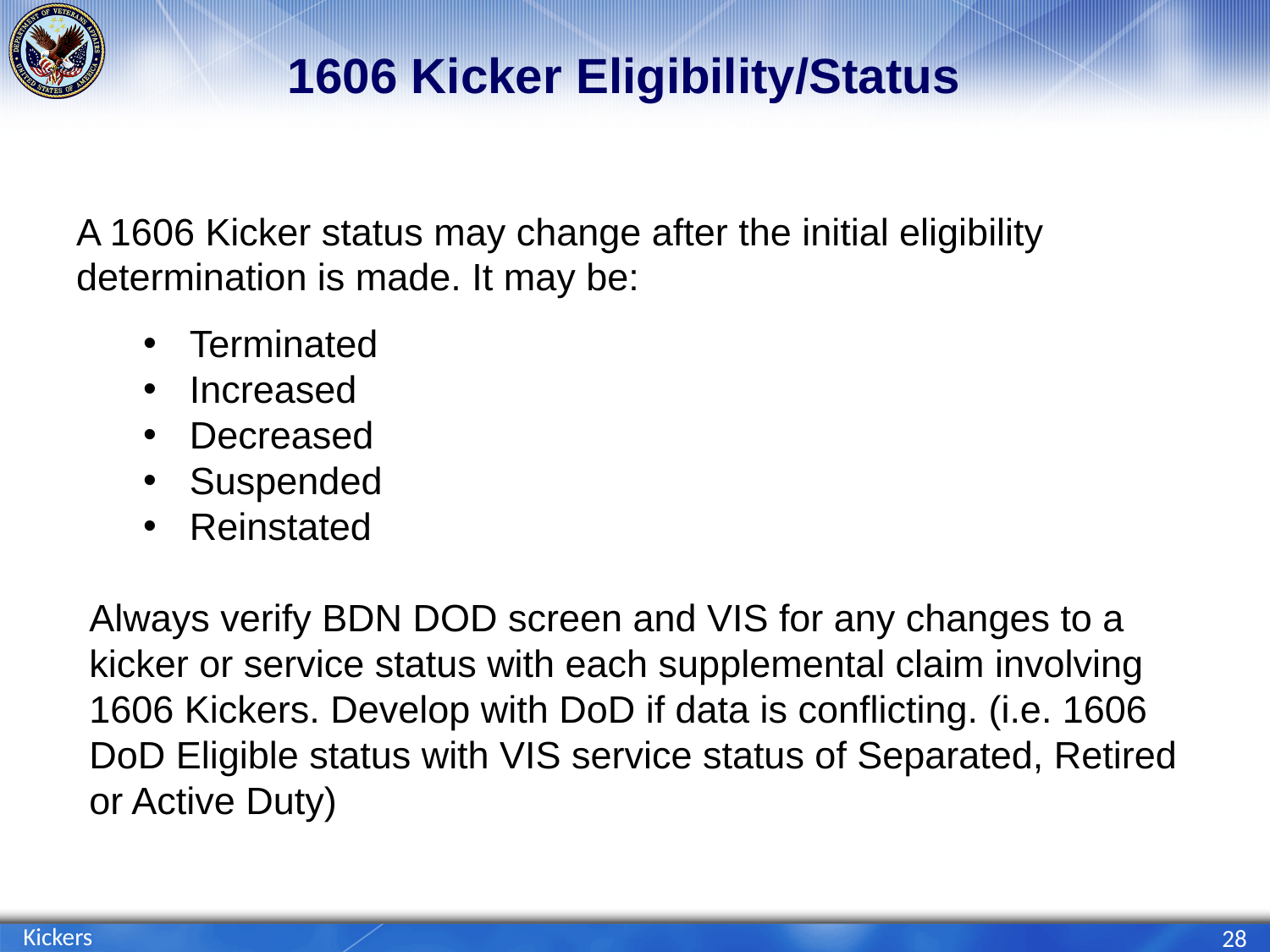

# 1606 Kicker Eligibility/Status
A 1606 Kicker status may change after the initial eligibility determination is made. It may be:

Terminated
Increased
Decreased
Suspended
Reinstated

Always verify BDN DOD screen and VIS for any changes to a kicker or service status with each supplemental claim involving 1606 Kickers. Develop with DoD if data is conflicting. (i.e. 1606 DoD Eligible status with VIS service status of Separated, Retired or Active Duty)
Kickers
28